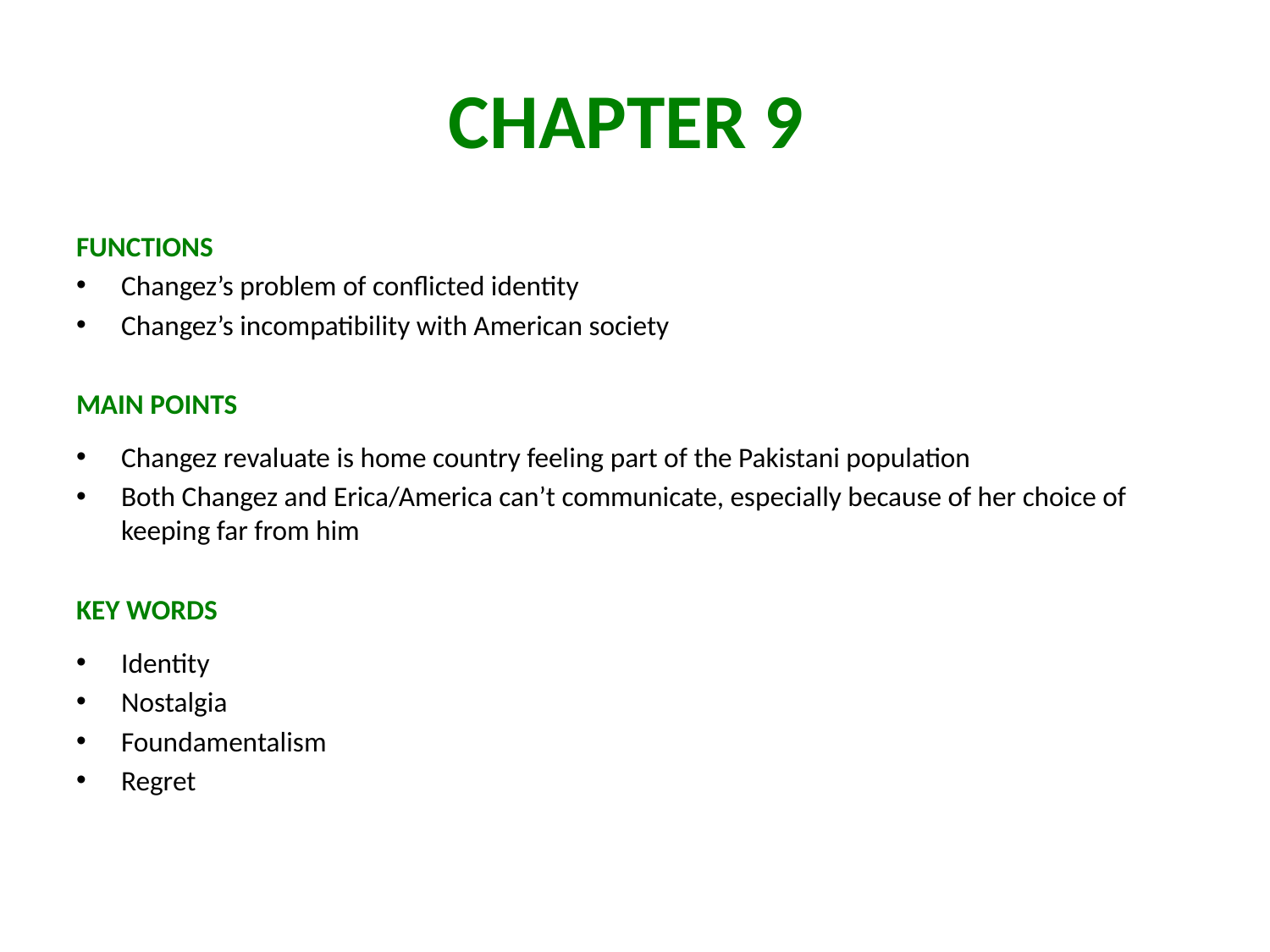

# CHAPTER 9
FUNCTIONS
Changez’s problem of conflicted identity
Changez’s incompatibility with American society

MAIN POINTS
Changez revaluate is home country feeling part of the Pakistani population
Both Changez and Erica/America can’t communicate, especially because of her choice of keeping far from him

KEY WORDS
Identity
Nostalgia
Foundamentalism
Regret